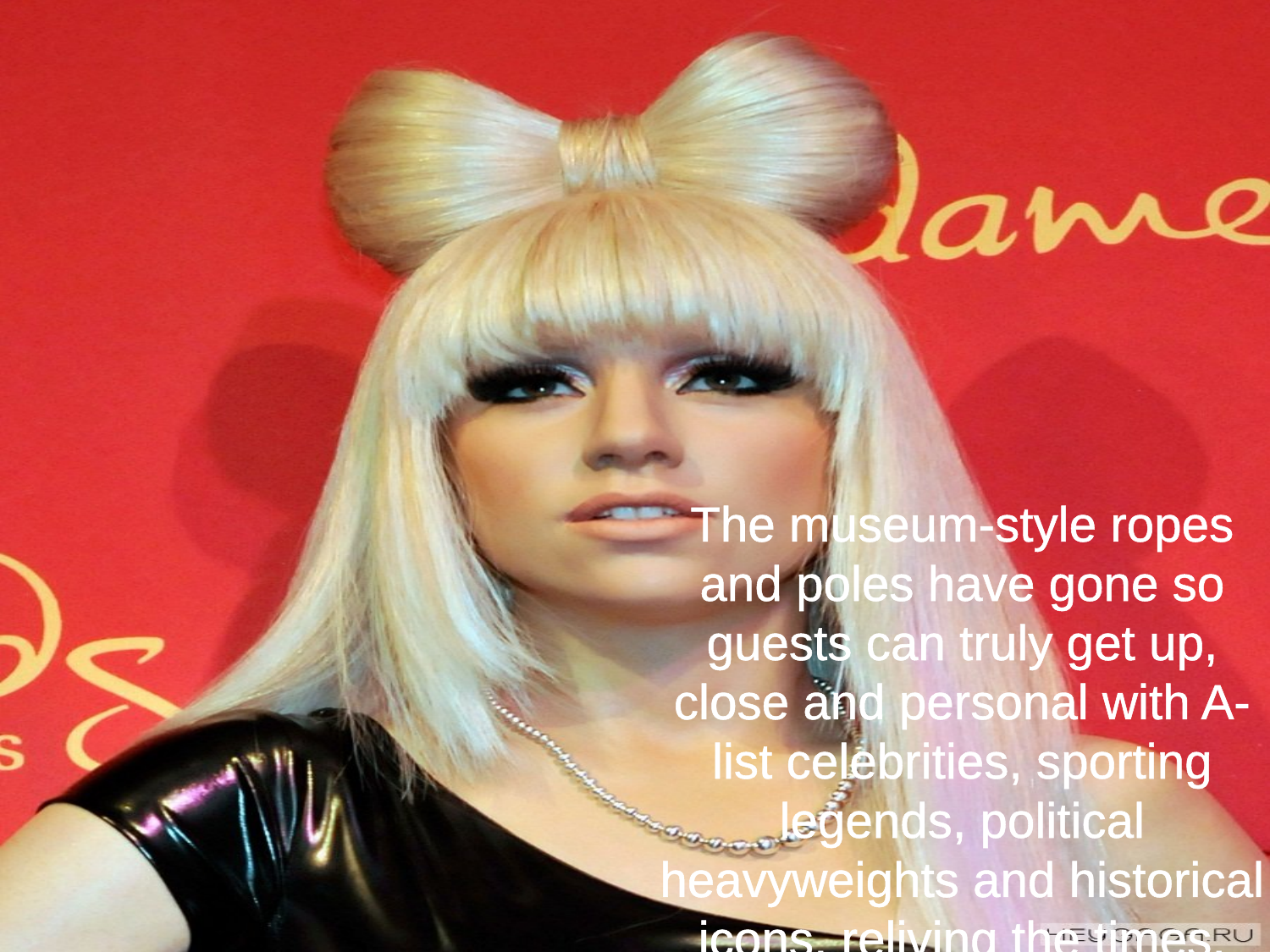

The museum-style ropes and poles have gone so guests can truly get up, close and personal with A-list celebrities, sporting legends, political heavyweights and historical icons, reliving the times, events and moments that made the world talk about them…